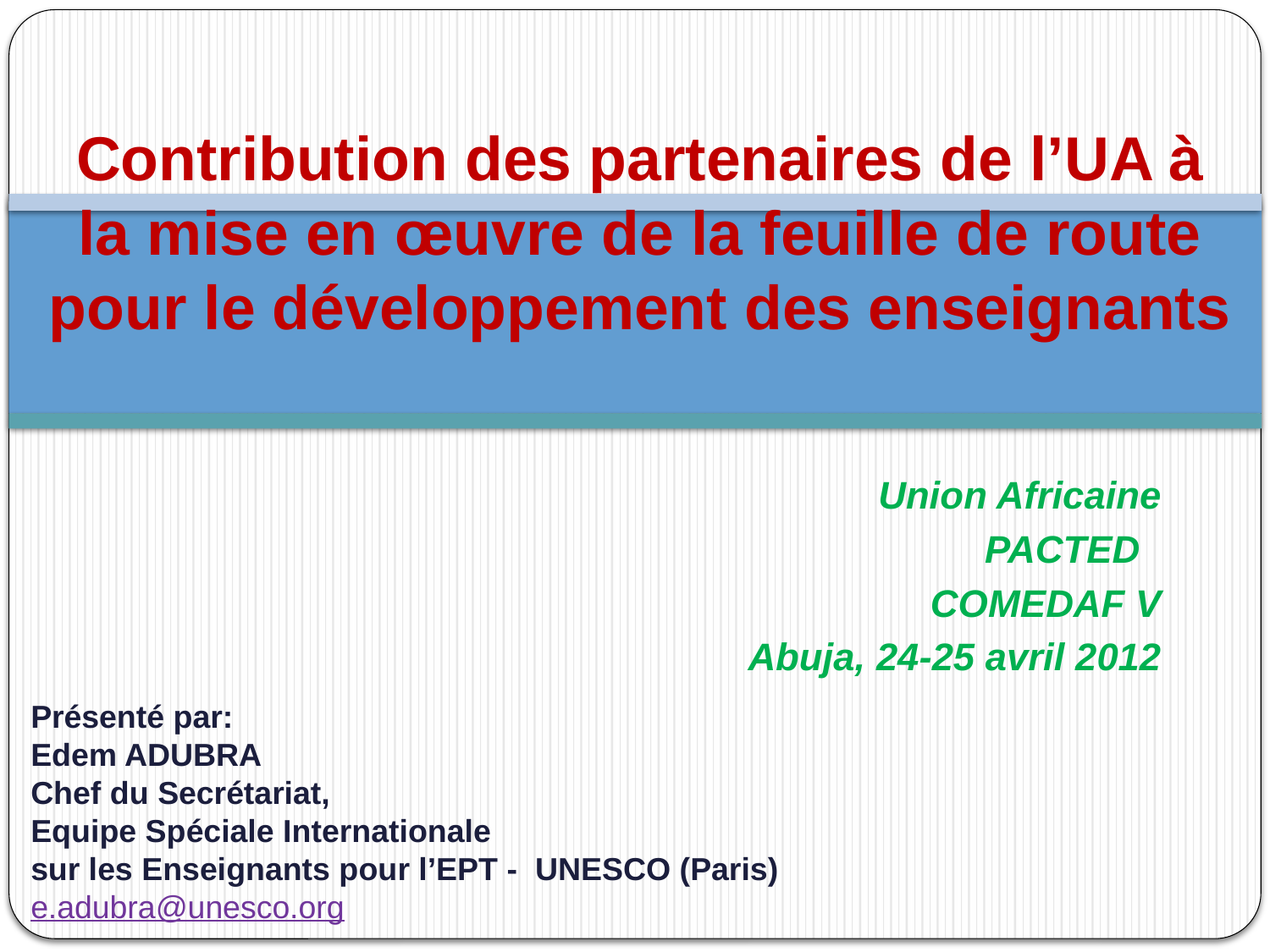

# Contribution des partenaires de l’UA à la mise en œuvre de la feuille de route pour le développement des enseignants
Union Africaine
PACTED
COMEDAF V
Abuja, 24-25 avril 2012
Présenté par:
Edem ADUBRA
Chef du Secrétariat,
Equipe Spéciale Internationale
sur les Enseignants pour l’EPT -  UNESCO (Paris)
e.adubra@unesco.org